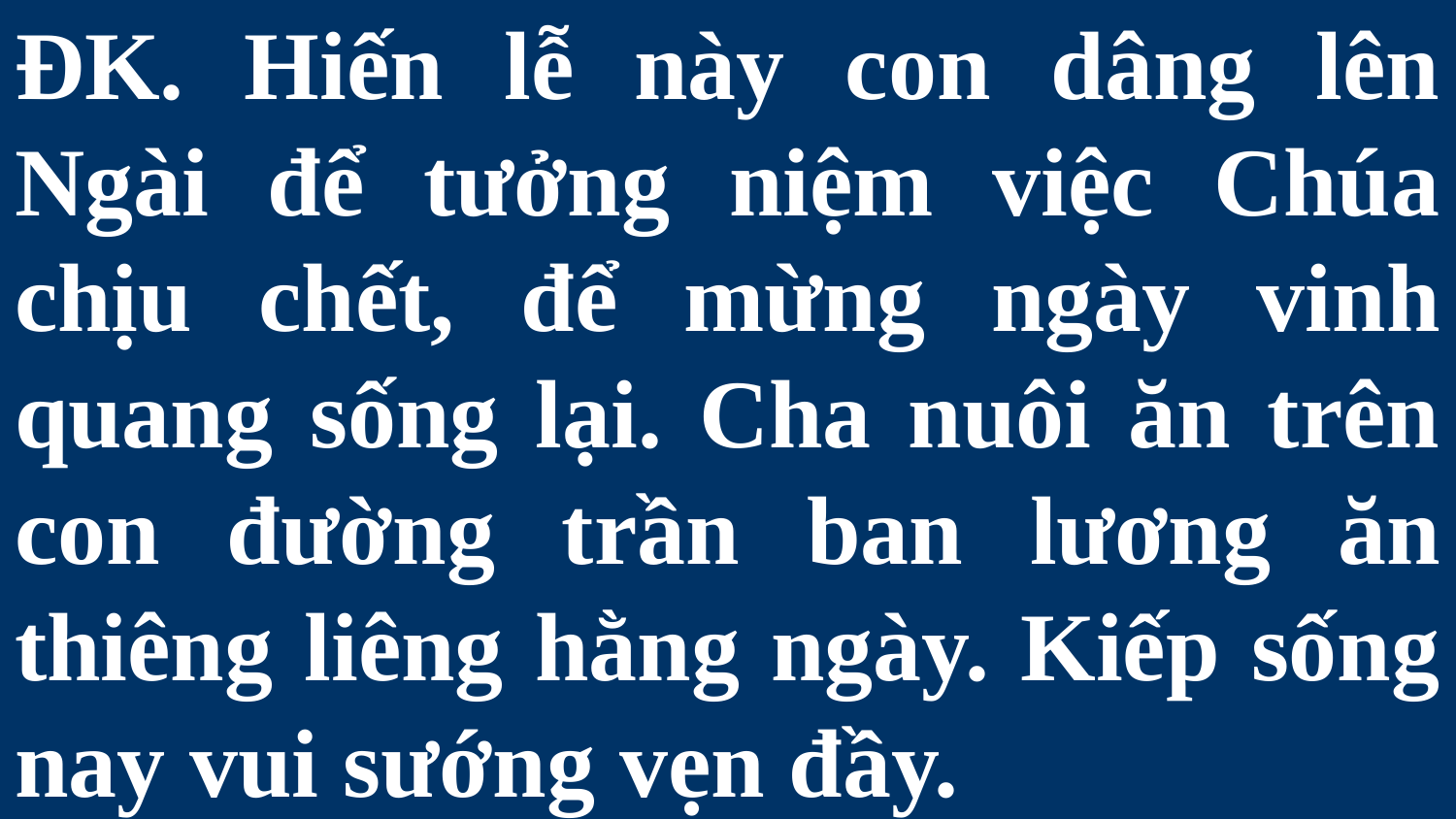

# ĐK. Hiến lễ này con dâng lên Ngài để tưởng niệm việc Chúa chịu chết, để mừng ngày vinh quang sống lại. Cha nuôi ăn trên con đường trần ban lương ăn thiêng liêng hằng ngày. Kiếp sống nay vui sướng vẹn đầy.